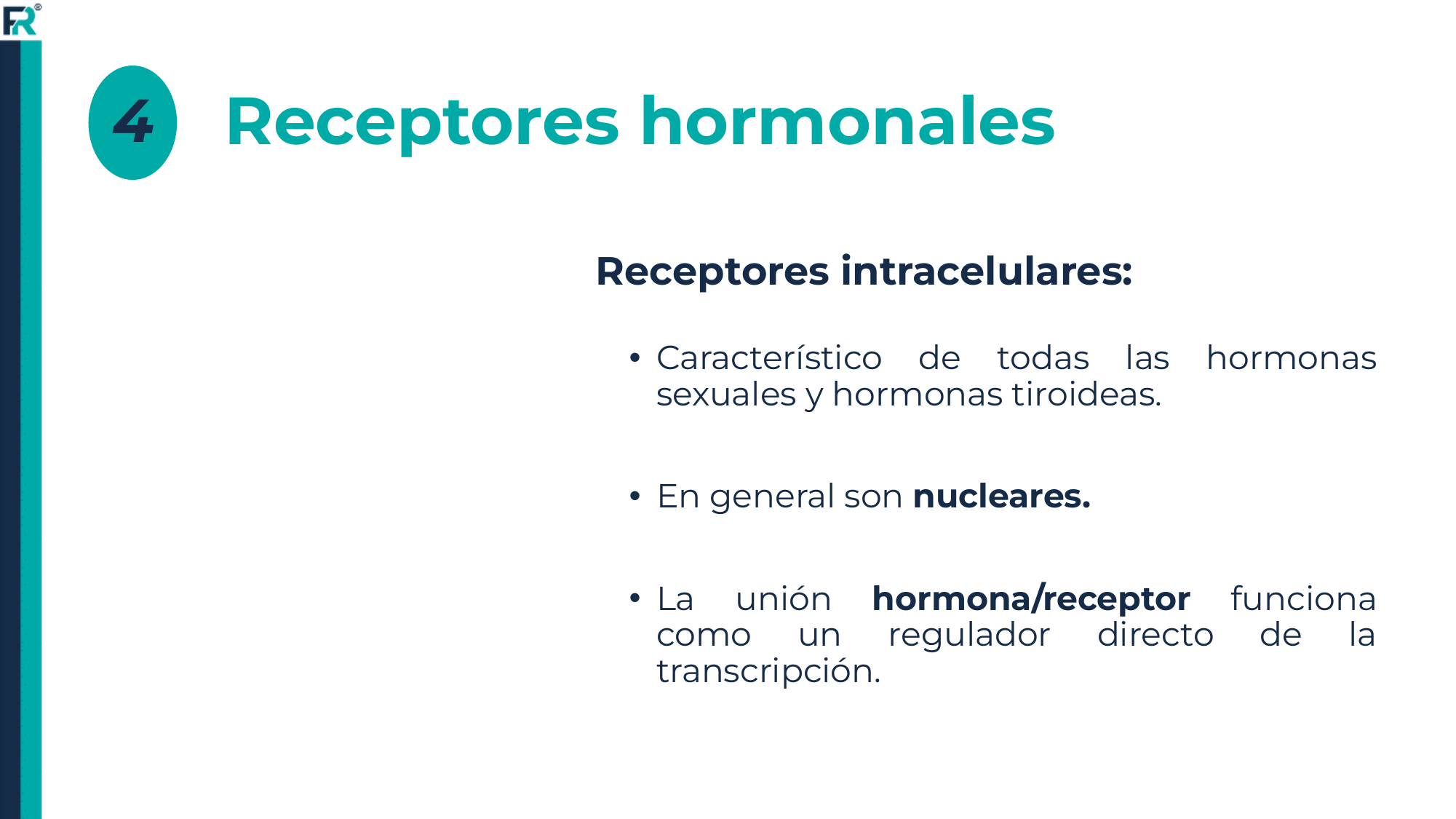

# Receptores hormonales
4
Receptores intracelulares:
Característico de todas las hormonas sexuales y hormonas tiroideas.

En general son nucleares.

La unión hormona/receptor funciona como un regulador directo de la transcripción.